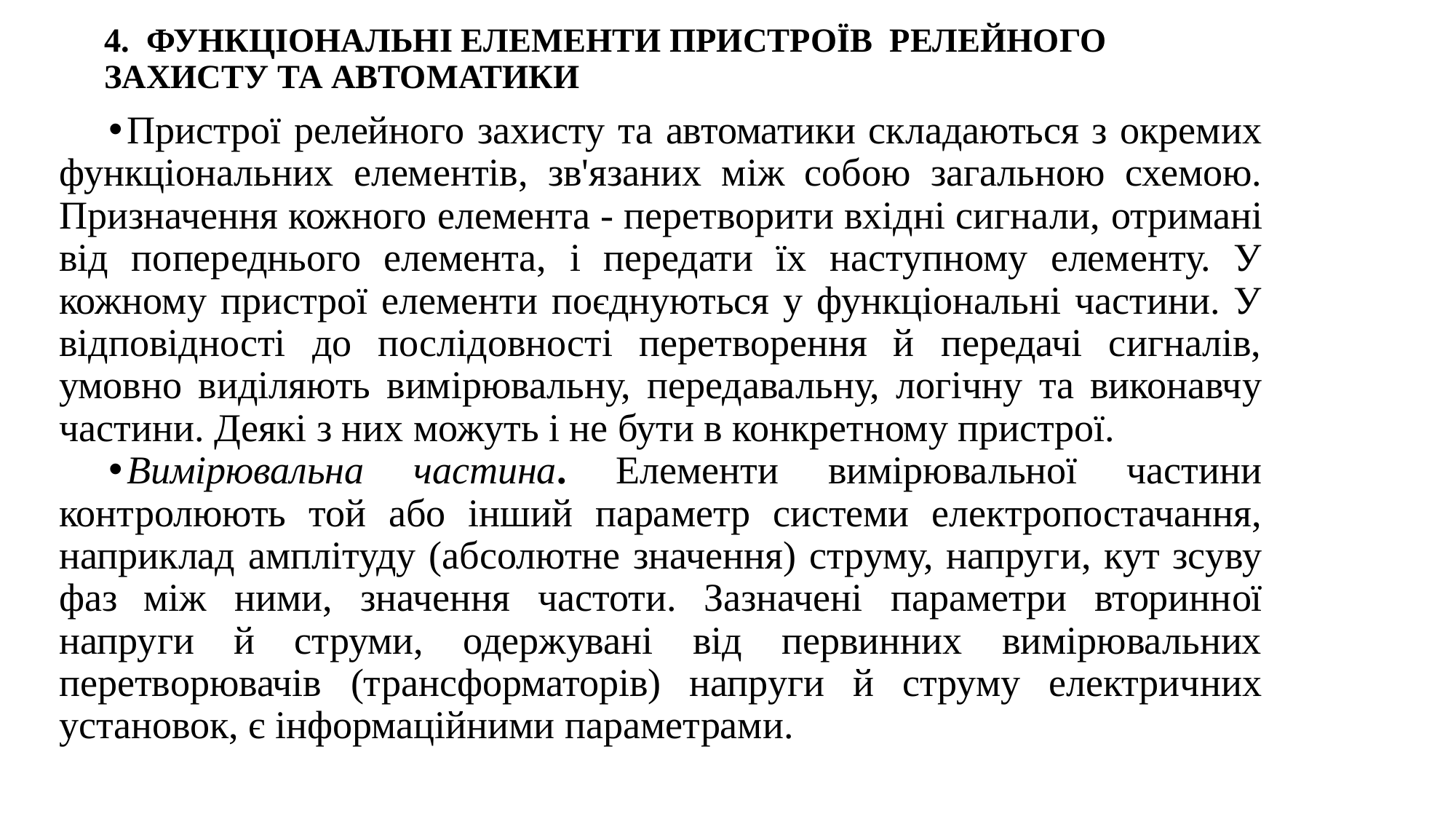

4.  ФУНКЦІОНАЛЬНІ ЕЛЕМЕНТИ ПРИСТРОЇВ  РЕЛЕЙНОГО ЗАХИСТУ ТА АВТОМАТИКИ
Пристрої релейного захисту та автоматики складаються з окремих функціональних елементів, зв'язаних між собою загальною схемою. Призначення кожного елемента - перетворити вхідні сигнали, отримані від попереднього елемента, і передати їх наступному елементу. У кожному пристрої елементи поєднуються у функціональні частини. У відповідності до послідовності перетворення й передачі сигналів, умовно виділяють вимірювальну, передавальну, логічну та виконавчу частини. Деякі з них можуть і не бути в конкретному пристрої.
Вимірювальна частина. Елементи вимірювальної частини контролюють той або інший параметр системи електропостачання, наприклад амплітуду (абсолютне значення) струму, напруги, кут зсуву фаз між ними, значення частоти. Зазначені параметри вторинної напруги й струми, одержувані від первинних вимірювальних перетворювачів (трансформаторів) напруги й струму електричних установок, є інформаційними параметрами.